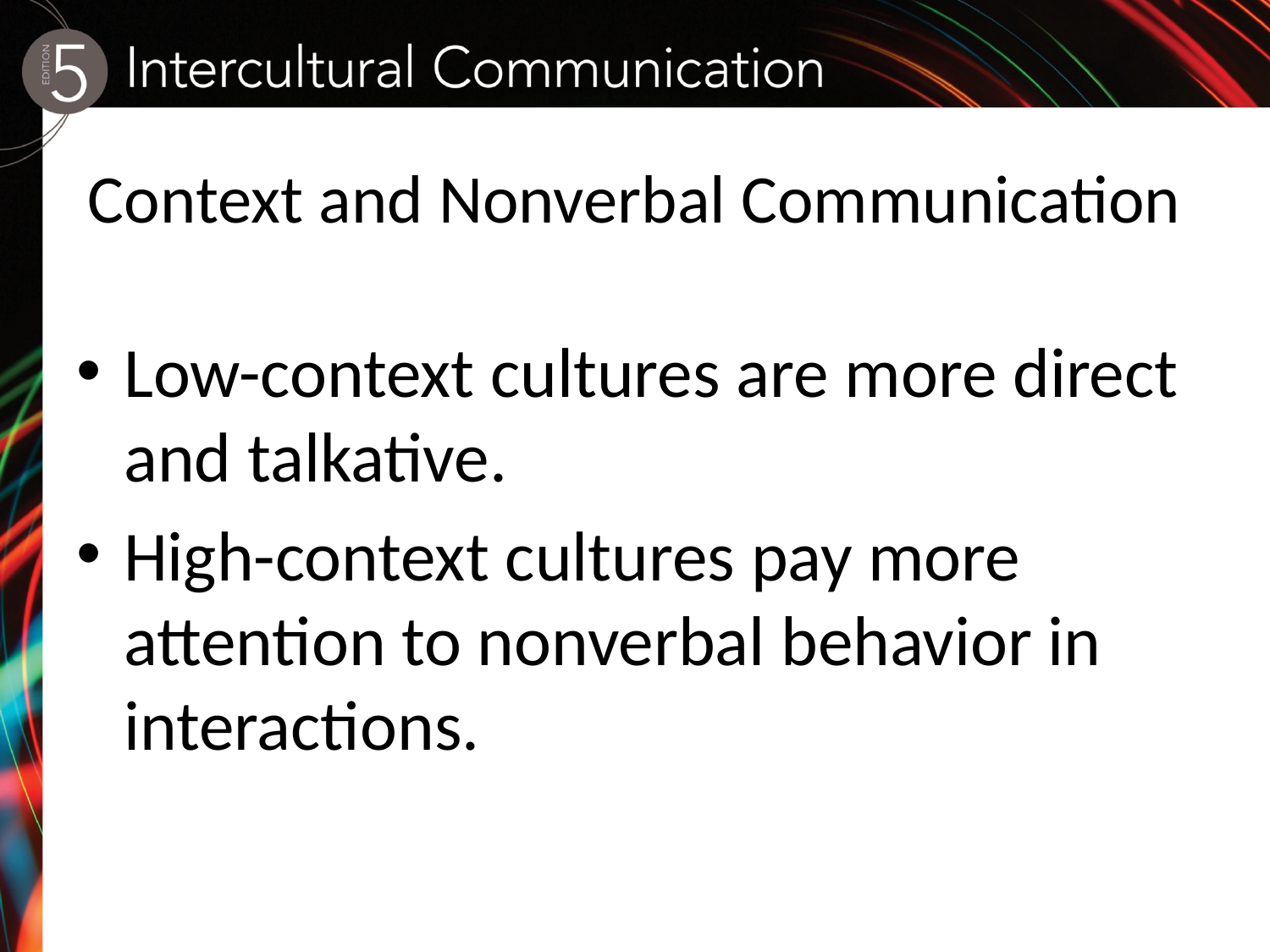

# Context and Nonverbal Communication

Low-context cultures are more direct and talkative.
High-context cultures pay more attention to nonverbal behavior in interactions.